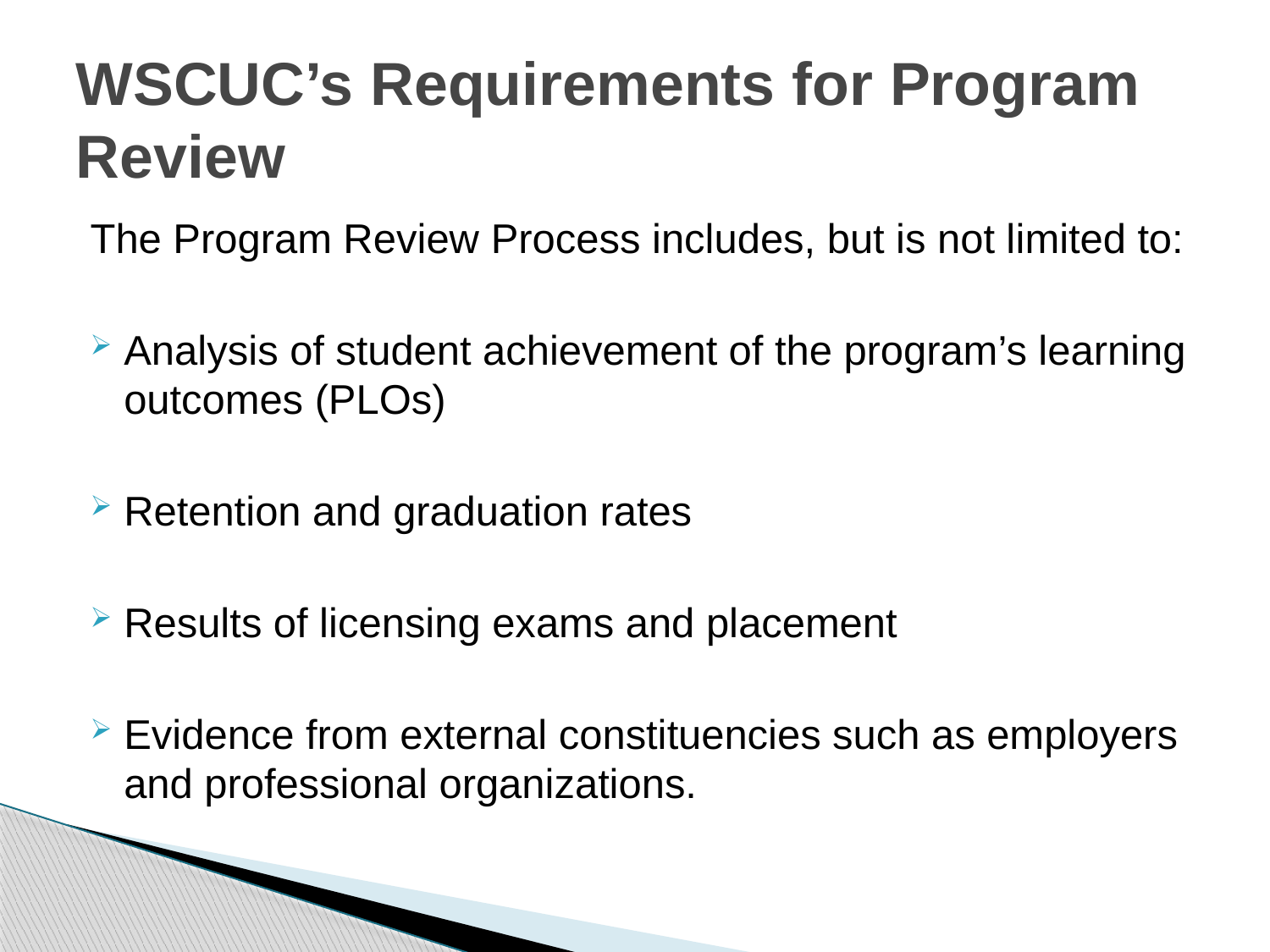

# WSCUC’s Requirements for Program Review
The Program Review Process includes, but is not limited to:

Analysis of student achievement of the program’s learning outcomes (PLOs)

Retention and graduation rates

Results of licensing exams and placement

Evidence from external constituencies such as employers and professional organizations.